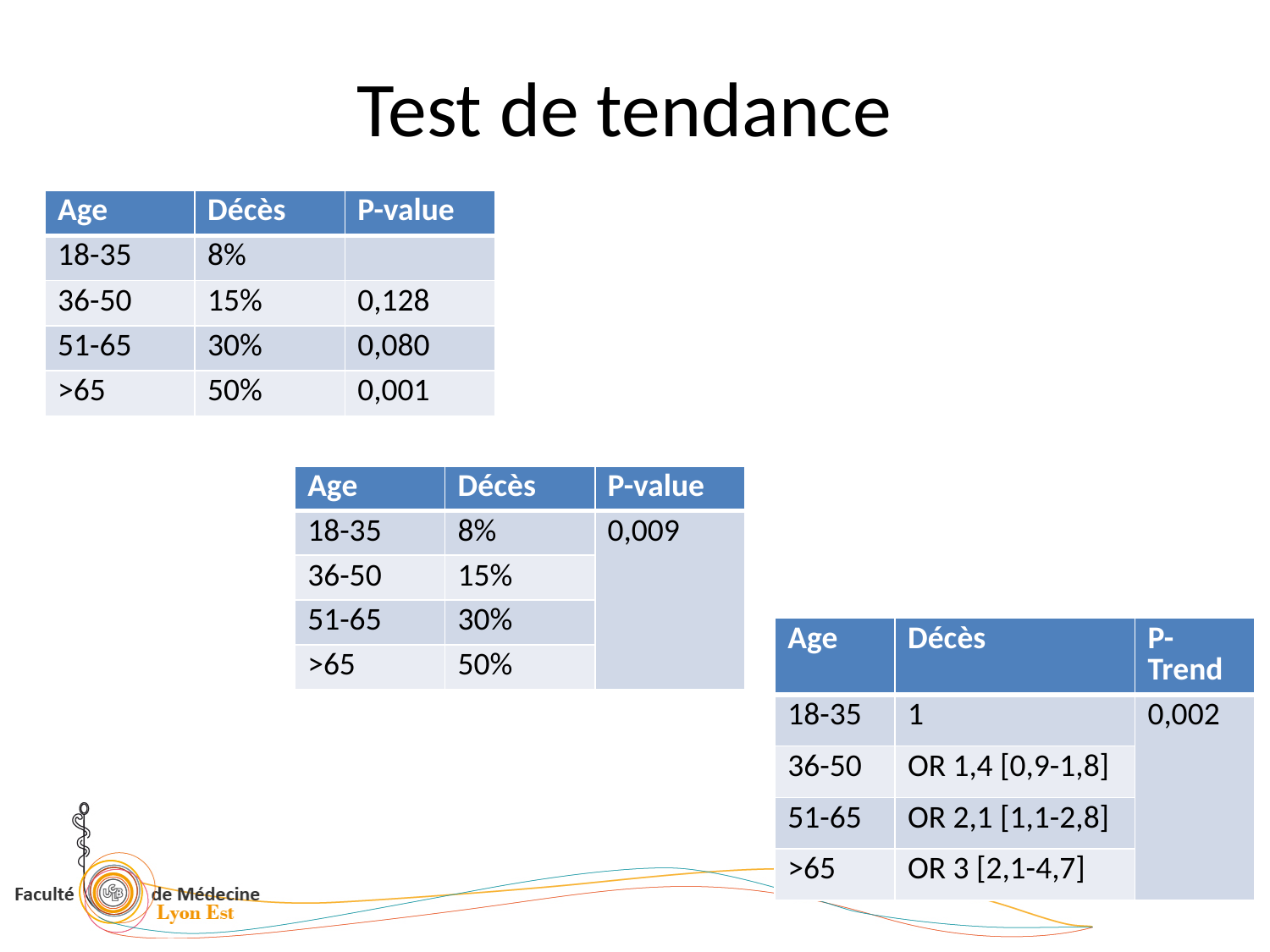

# Test de tendance
| Age | Décès | P-value |
| --- | --- | --- |
| 18-35 | 8% |  |
| 36-50 | 15% | 0,128 |
| 51-65 | 30% | 0,080 |
| >65 | 50% | 0,001 |
| Age | Décès | P-value |
| --- | --- | --- |
| 18-35 | 8% | 0,009 |
| 36-50 | 15% |  |
| 51-65 | 30% |  |
| >65 | 50% |  |
| Age | Décès | P-Trend |
| --- | --- | --- |
| 18-35 | 1 | 0,002 |
| 36-50 | OR 1,4 [0,9-1,8] |  |
| 51-65 | OR 2,1 [1,1-2,8] |  |
| >65 | OR 3 [2,1-4,7] |  |